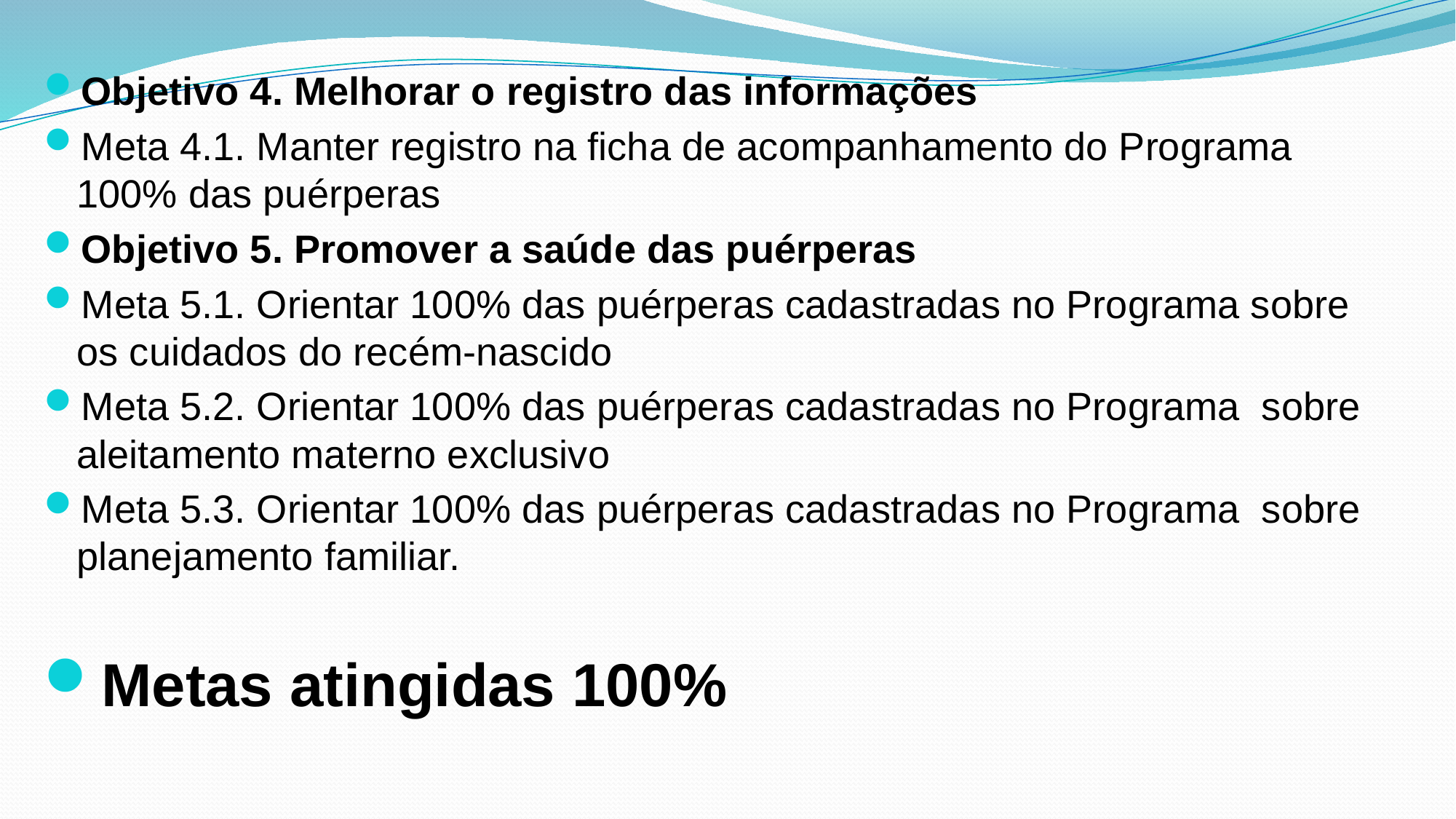

Objetivo 4. Melhorar o registro das informações
Meta 4.1. Manter registro na ficha de acompanhamento do Programa 100% das puérperas
Objetivo 5. Promover a saúde das puérperas
Meta 5.1. Orientar 100% das puérperas cadastradas no Programa sobre os cuidados do recém-nascido
Meta 5.2. Orientar 100% das puérperas cadastradas no Programa  sobre aleitamento materno exclusivo
Meta 5.3. Orientar 100% das puérperas cadastradas no Programa  sobre planejamento familiar.

Metas atingidas 100%